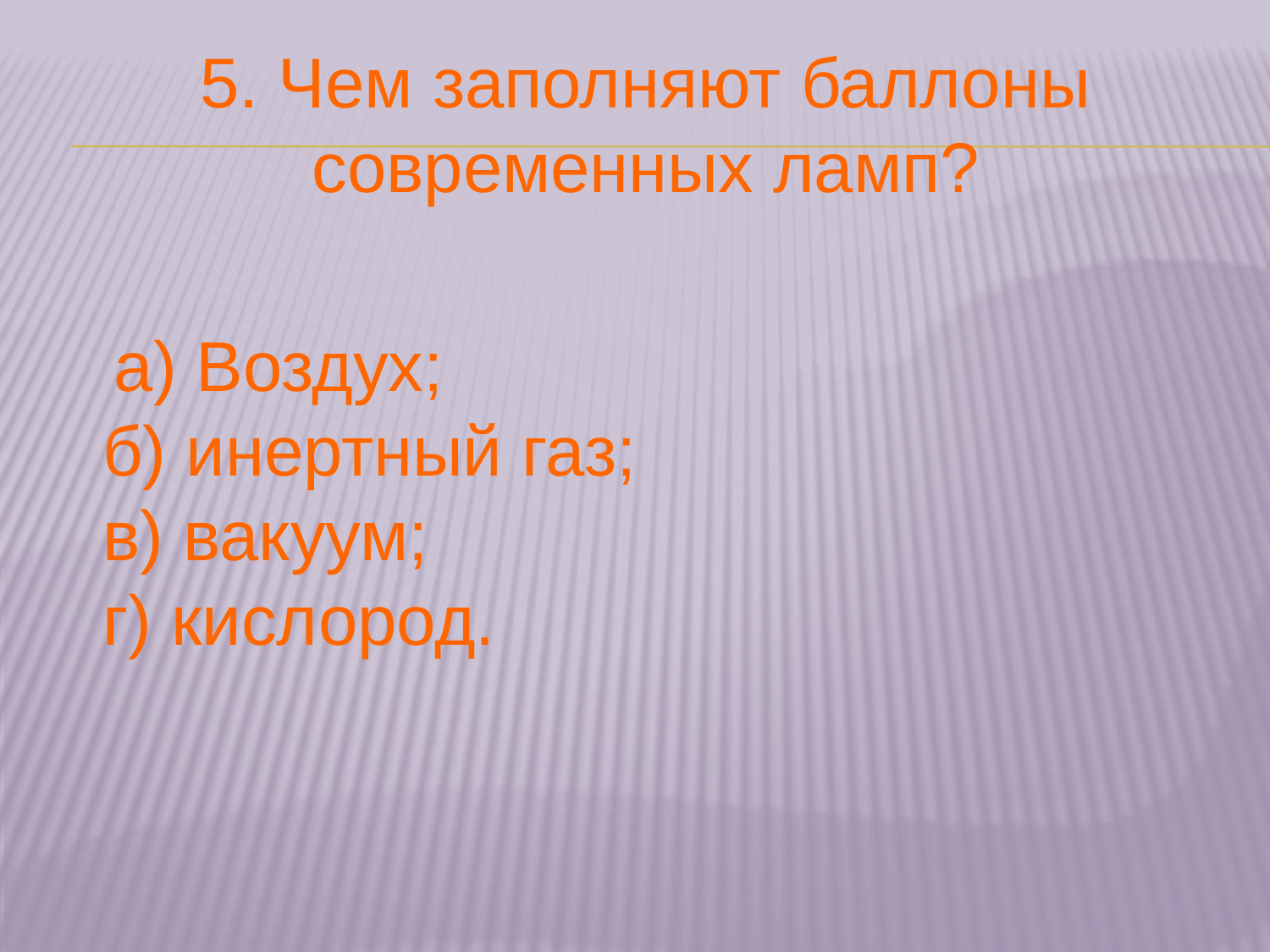

# 5. Чем заполняют баллоны современных ламп?

   а) Воздух;
б) инертный газ;
в) вакуум;
г) кислород.